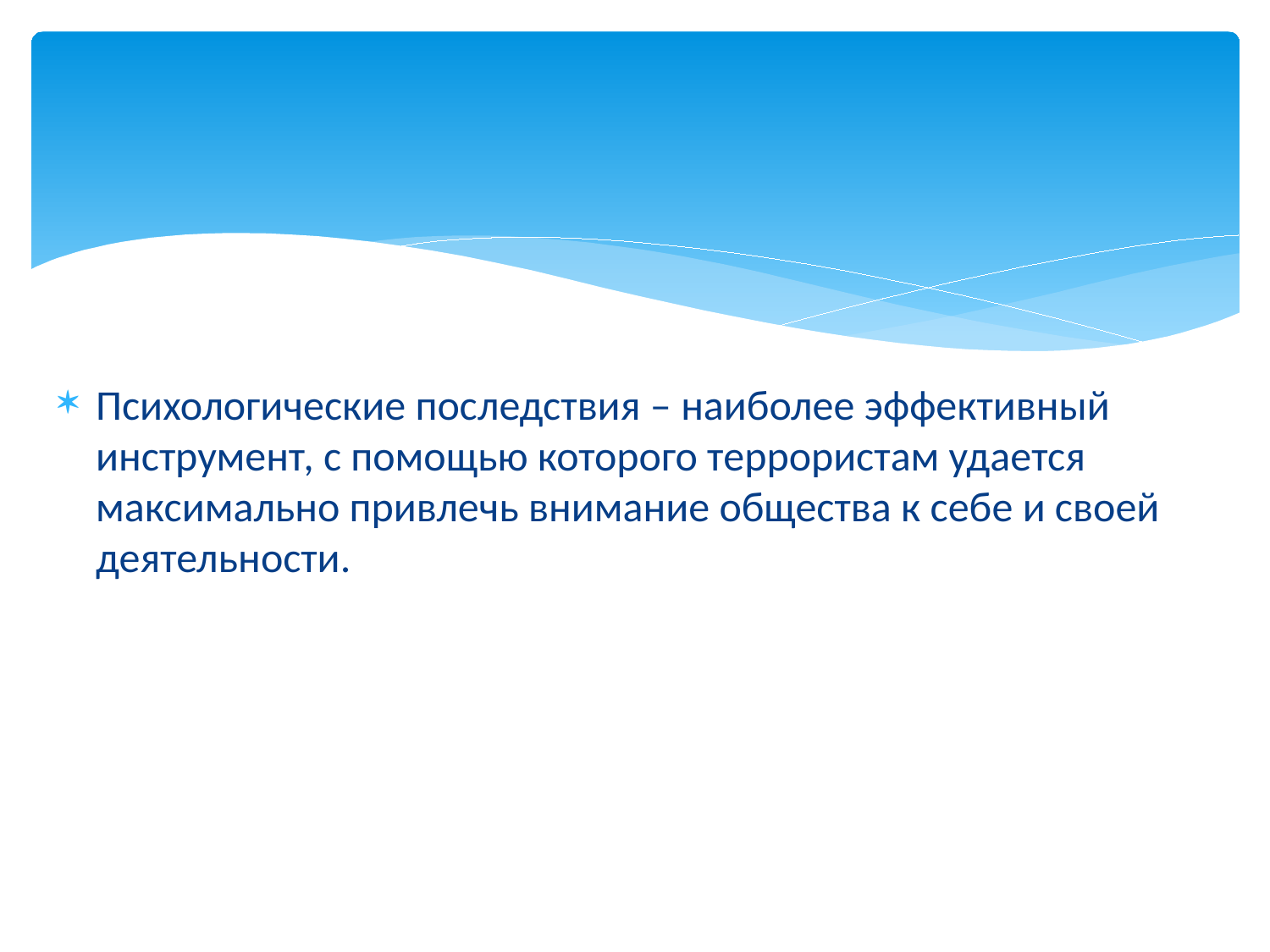

#
Психологические последствия – наиболее эффективный инструмент, с помощью которого террористам удается максимально привлечь внимание общества к себе и своей деятельности.